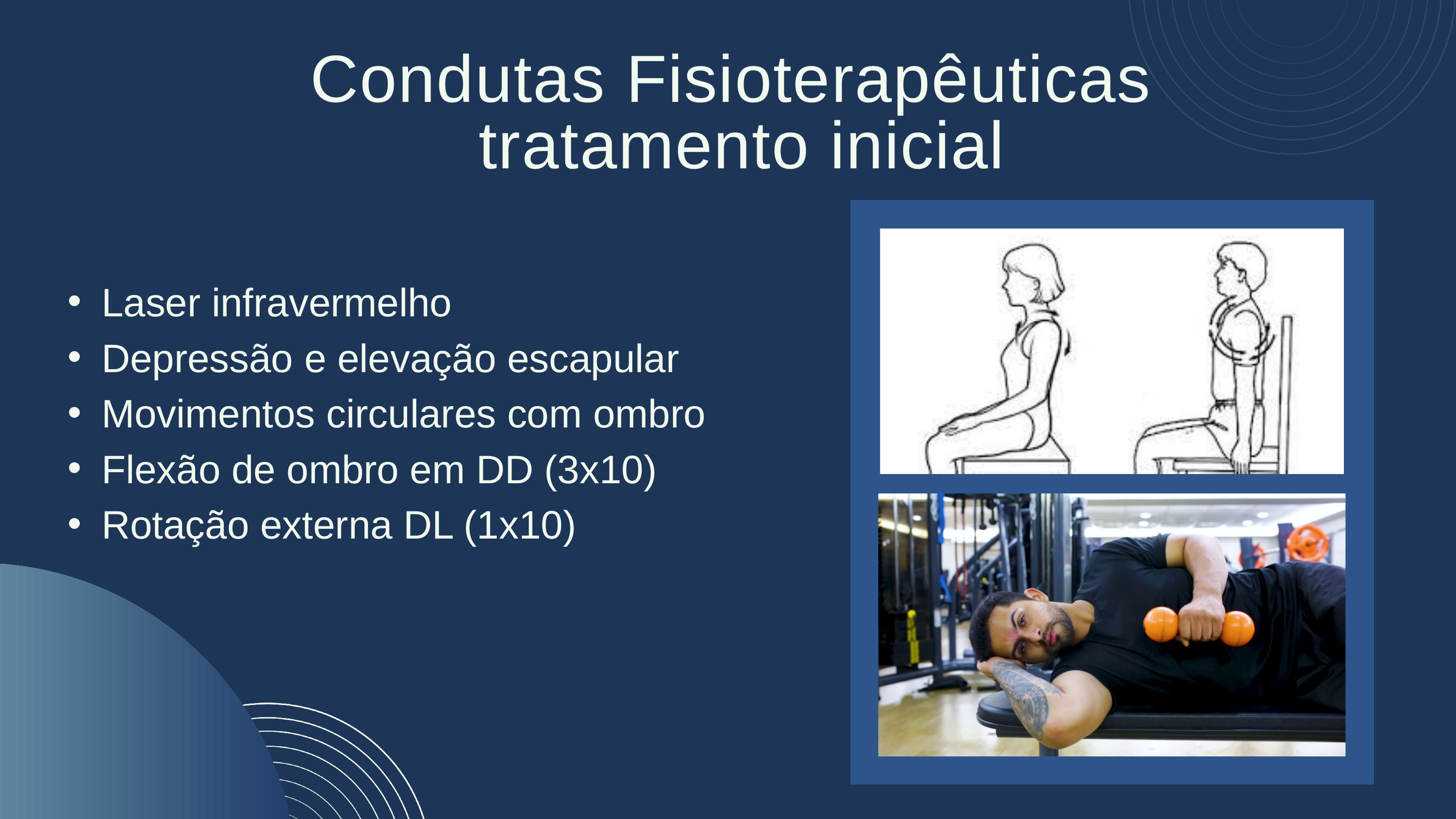

Condutas Fisioterapêuticas  tratamento inicial

Laser infravermelho
Depressão e elevação escapular
Movimentos circulares com ombro
Flexão de ombro em DD (3x10)
Rotação externa DL (1x10)